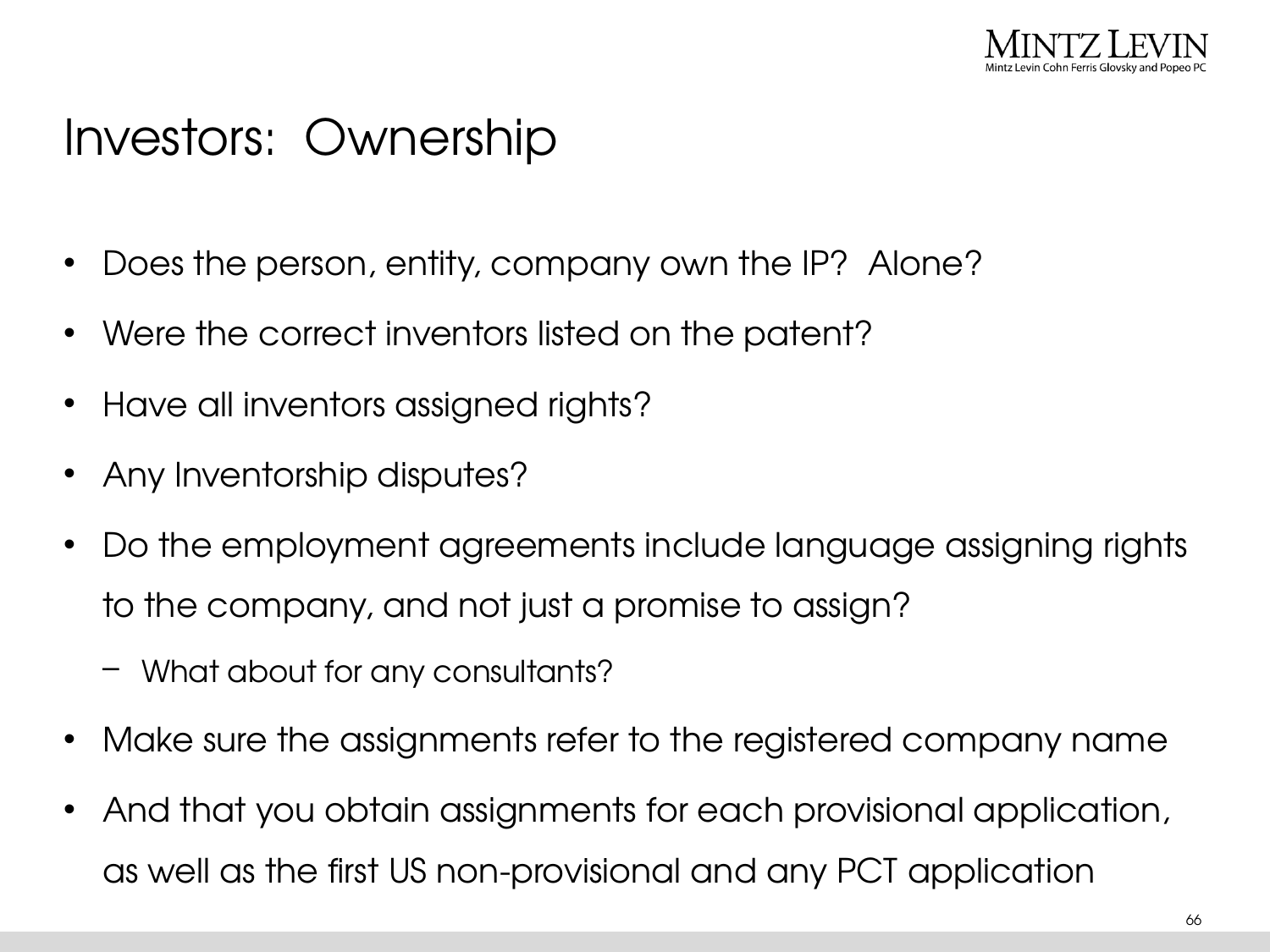

# Investors:  Ownership
Does the person, entity, company own the IP?  Alone?
Were the correct inventors listed on the patent?
Have all inventors assigned rights?
Any Inventorship disputes?
Do the employment agreements include language assigning rights to the company, and not just a promise to assign?
What about for any consultants?
Make sure the assignments refer to the registered company name
And that you obtain assignments for each provisional application, as well as the first US non-provisional and any PCT application

66